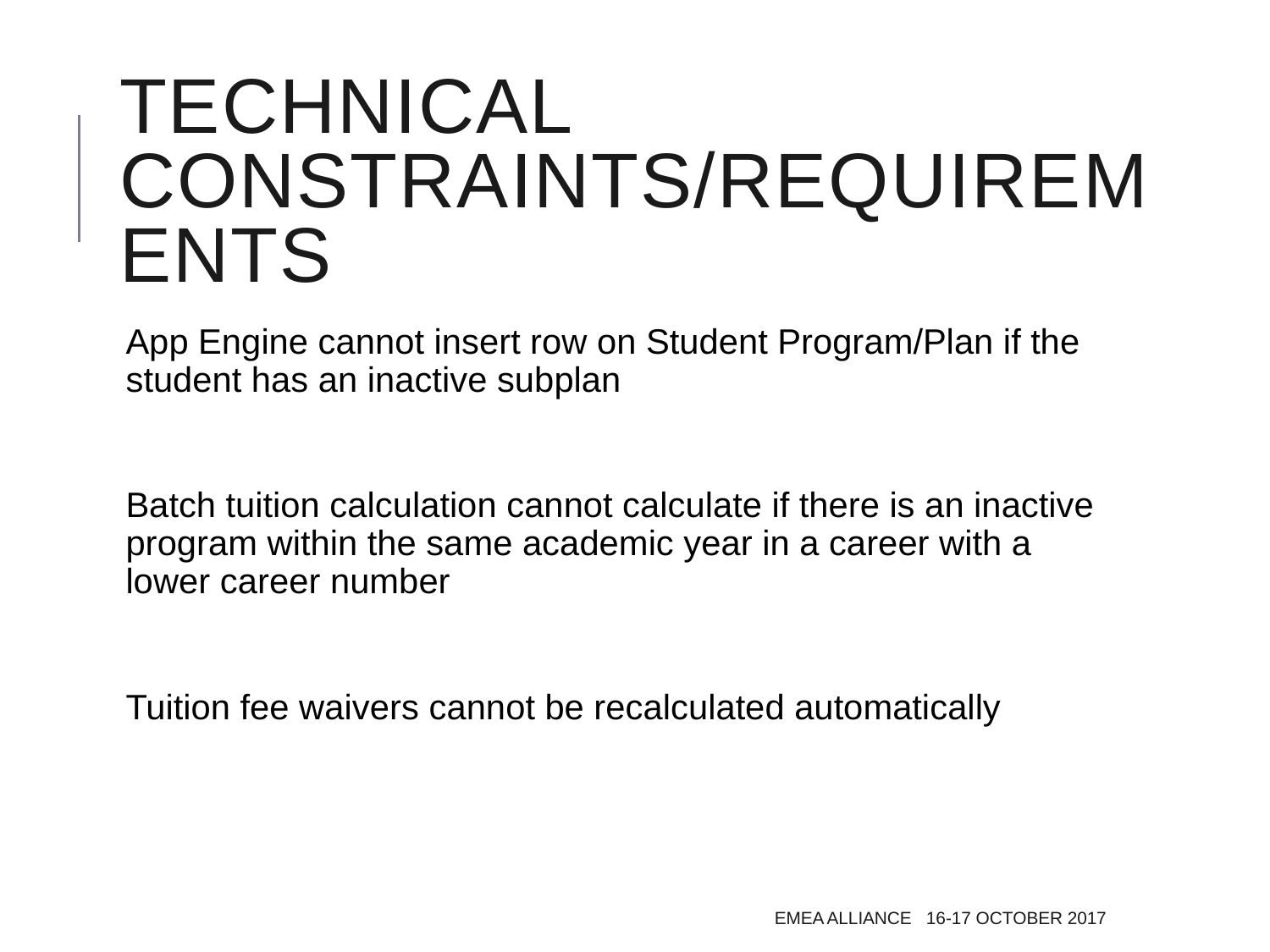

# Technical constraints/requirements
App Engine cannot insert row on Student Program/Plan if the student has an inactive subplan

Batch tuition calculation cannot calculate if there is an inactive program within the same academic year in a career with a lower career number

Tuition fee waivers cannot be recalculated automatically

EMEA Alliance   16-17 October 2017